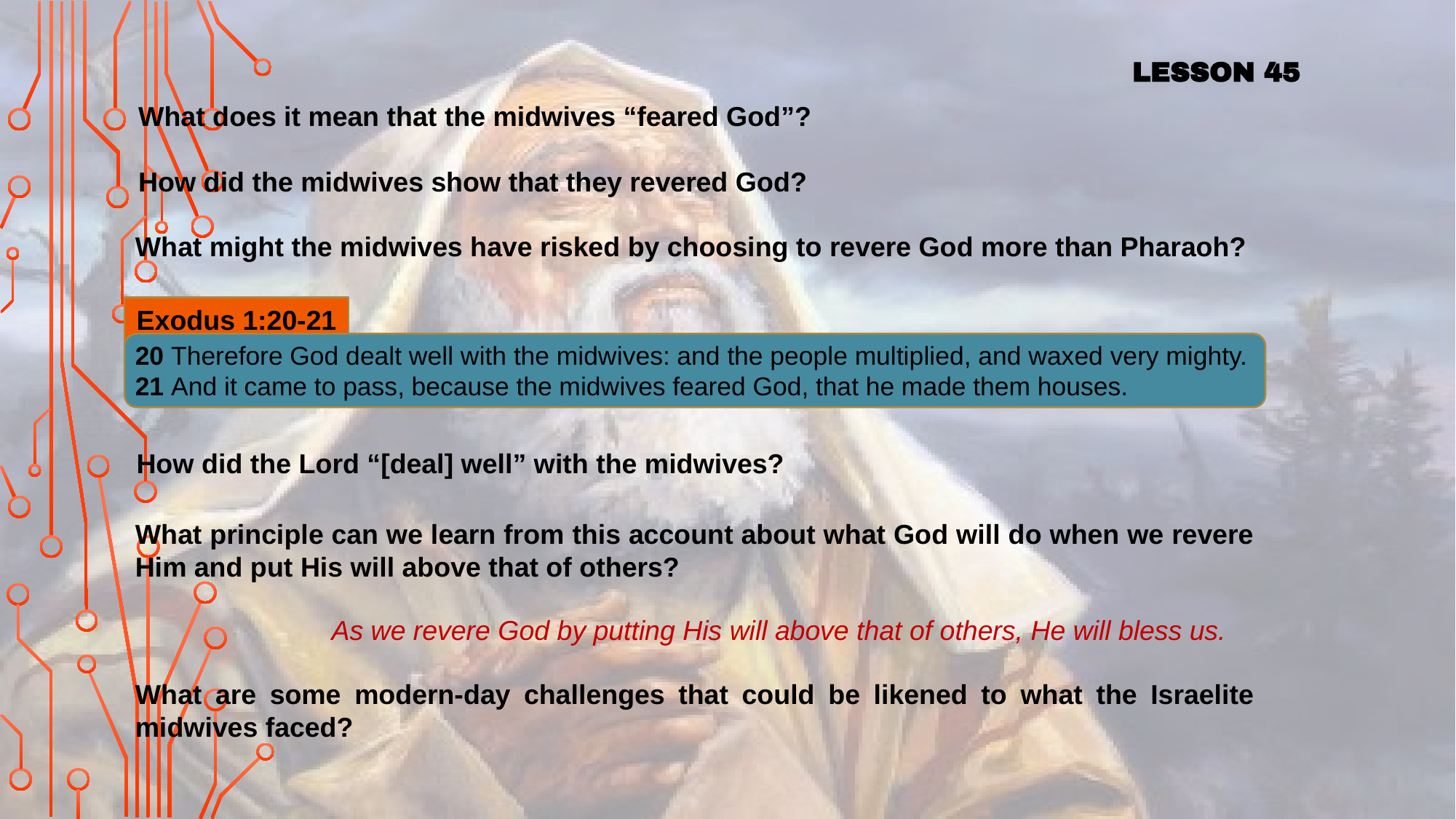

LESSON 45
What does it mean that the midwives “feared God”?
How did the midwives show that they revered God?
What might the midwives have risked by choosing to revere God more than Pharaoh?

Exodus 1:20-21

20 Therefore God dealt well with the midwives: and the people multiplied, and waxed very mighty.
21 And it came to pass, because the midwives feared God, that he made them houses.
How did the Lord “[deal] well” with the midwives?
What principle can we learn from this account about what God will do when we revere Him and put His will above that of others?
As we revere God by putting His will above that of others, He will bless us.
What are some modern-day challenges that could be likened to what the Israelite midwives faced?